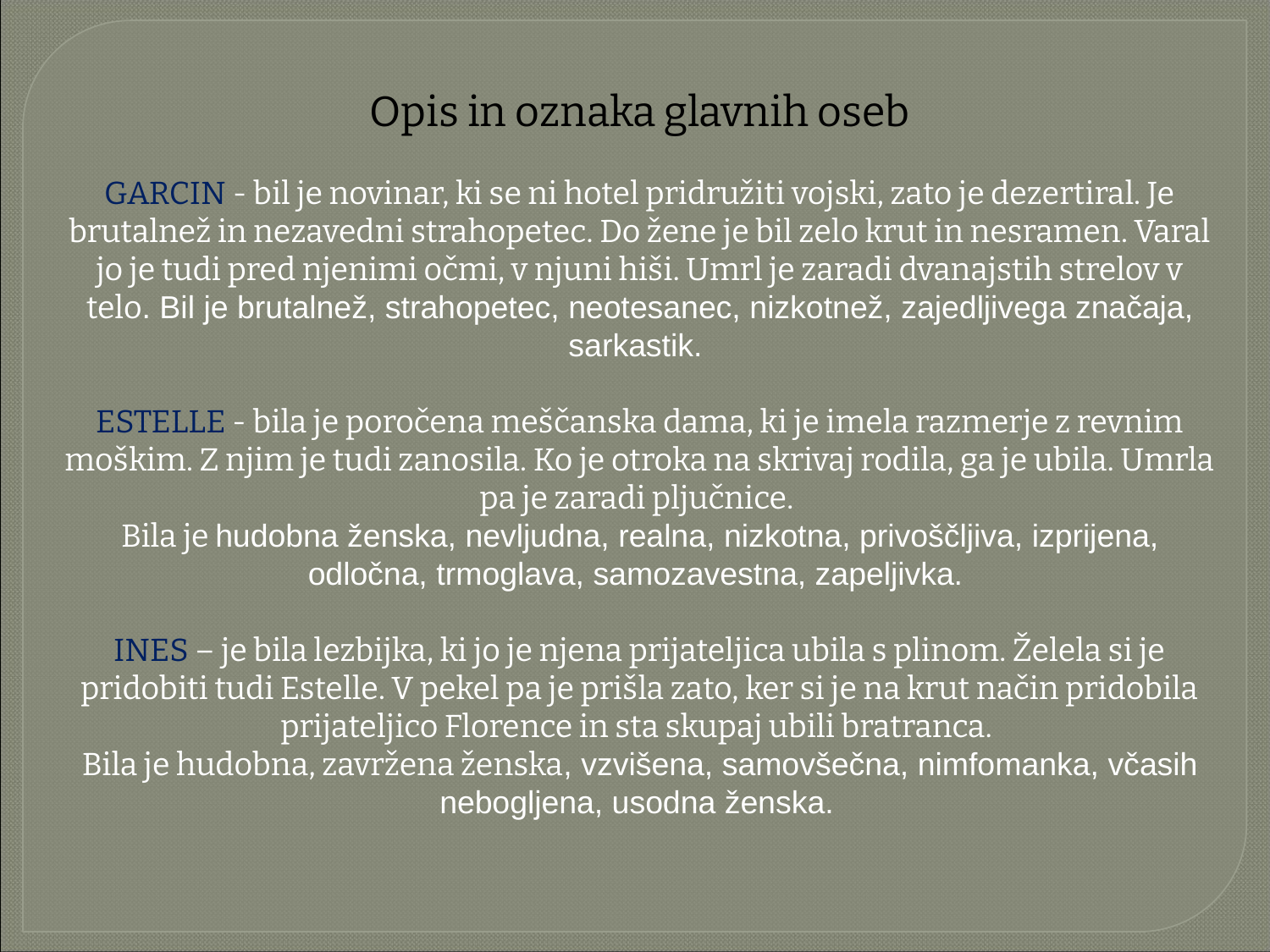

Opis in oznaka glavnih oseb
GARCIN - bil je novinar, ki se ni hotel pridružiti vojski, zato je dezertiral. Je brutalnež in nezavedni strahopetec. Do žene je bil zelo krut in nesramen. Varal jo je tudi pred njenimi očmi, v njuni hiši. Umrl je zaradi dvanajstih strelov v telo. Bil je brutalnež, strahopetec, neotesanec, nizkotnež, zajedljivega značaja, sarkastik.
ESTELLE - bila je poročena meščanska dama, ki je imela razmerje z revnim moškim. Z njim je tudi zanosila. Ko je otroka na skrivaj rodila, ga je ubila. Umrla pa je zaradi pljučnice.
Bila je hudobna ženska, nevljudna, realna, nizkotna, privoščljiva, izprijena, odločna, trmoglava, samozavestna, zapeljivka.
INES – je bila lezbijka, ki jo je njena prijateljica ubila s plinom. Želela si je pridobiti tudi Estelle. V pekel pa je prišla zato, ker si je na krut način pridobila prijateljico Florence in sta skupaj ubili bratranca.
Bila je hudobna, zavržena ženska, vzvišena, samovšečna, nimfomanka, včasih nebogljena, usodna ženska.